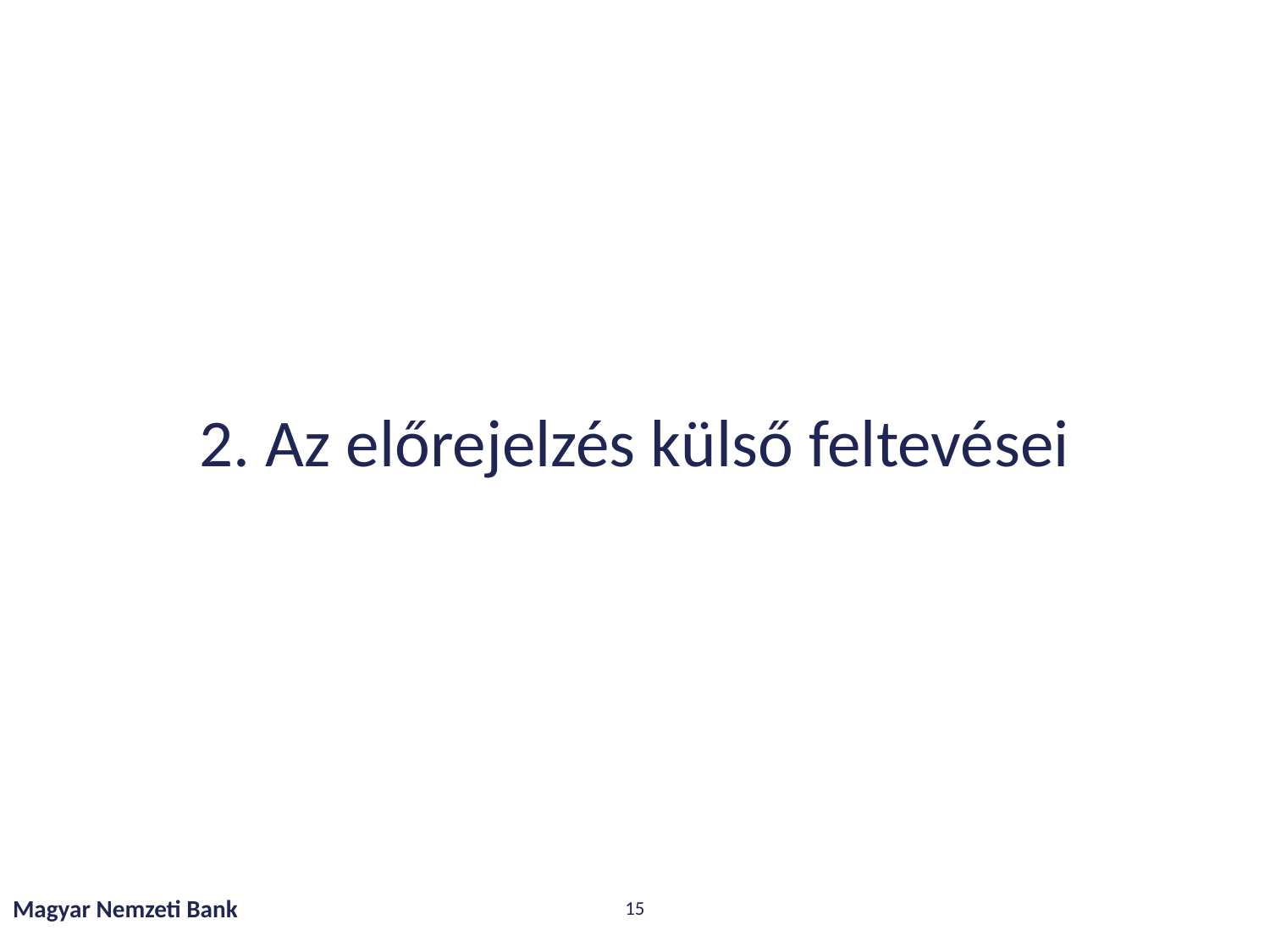

# 2. Az előrejelzés külső feltevései

Magyar Nemzeti Bank
15